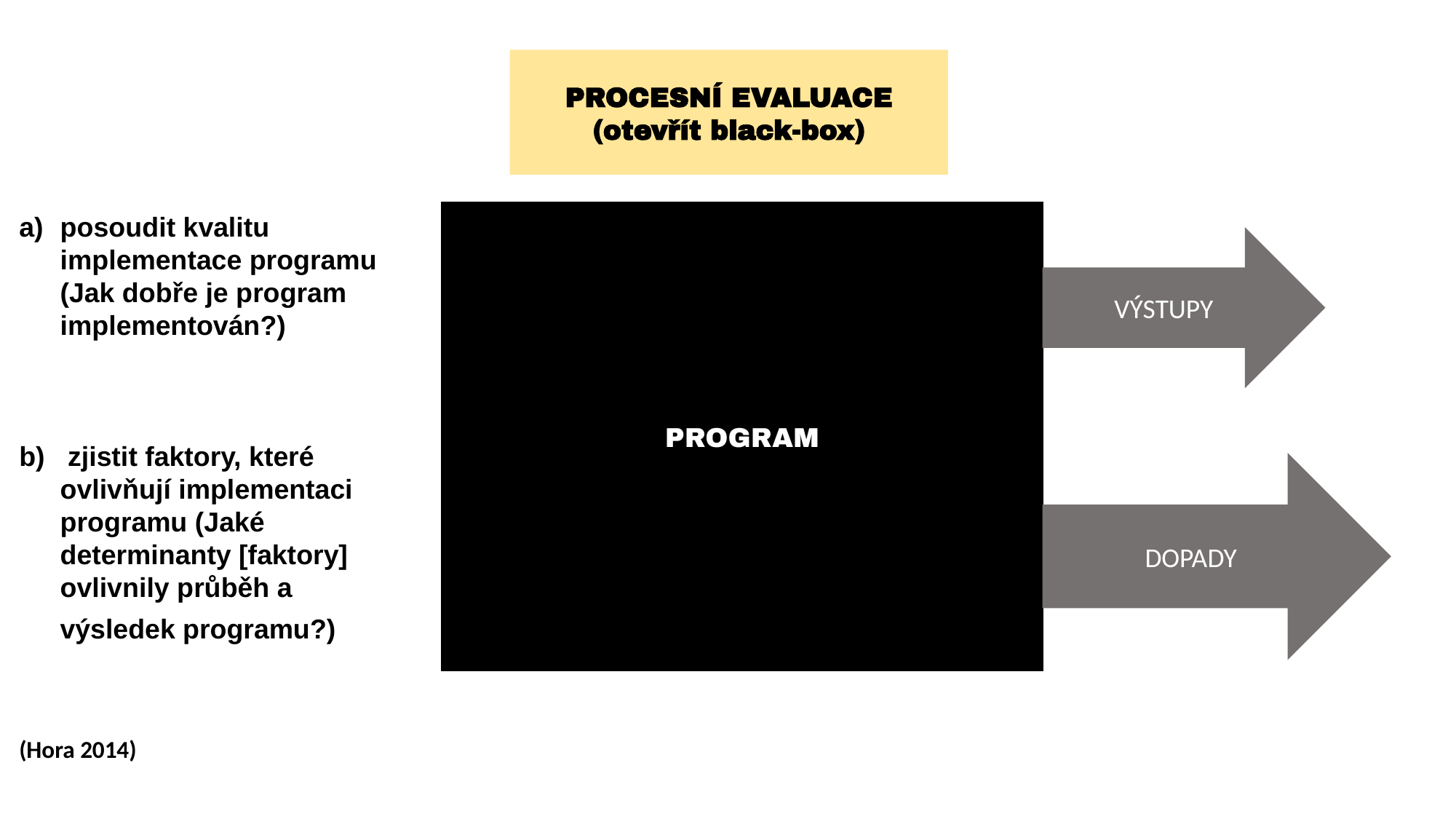

PROCESNÍ EVALUACE
(otevřít black-box)
posoudit kvalitu implementace programu (Jak dobře je program
implementován?)

 zjistit faktory, které ovlivňují implementaci programu (Jaké determinanty [faktory] ovlivnily průběh a výsledek programu?)

(Hora 2014)
PROGRAM
EFEKTIVITA, VÝKON, STÁLOST KVALITY
VÝSTUPY
ÚSPĚŠNOST IMPLEMENTACE
NAPLNĚNÍ DÍLČÍCH CÍLŮ
DOPADY
SOULAD S PLÁNEM
UDRŽITELNOST